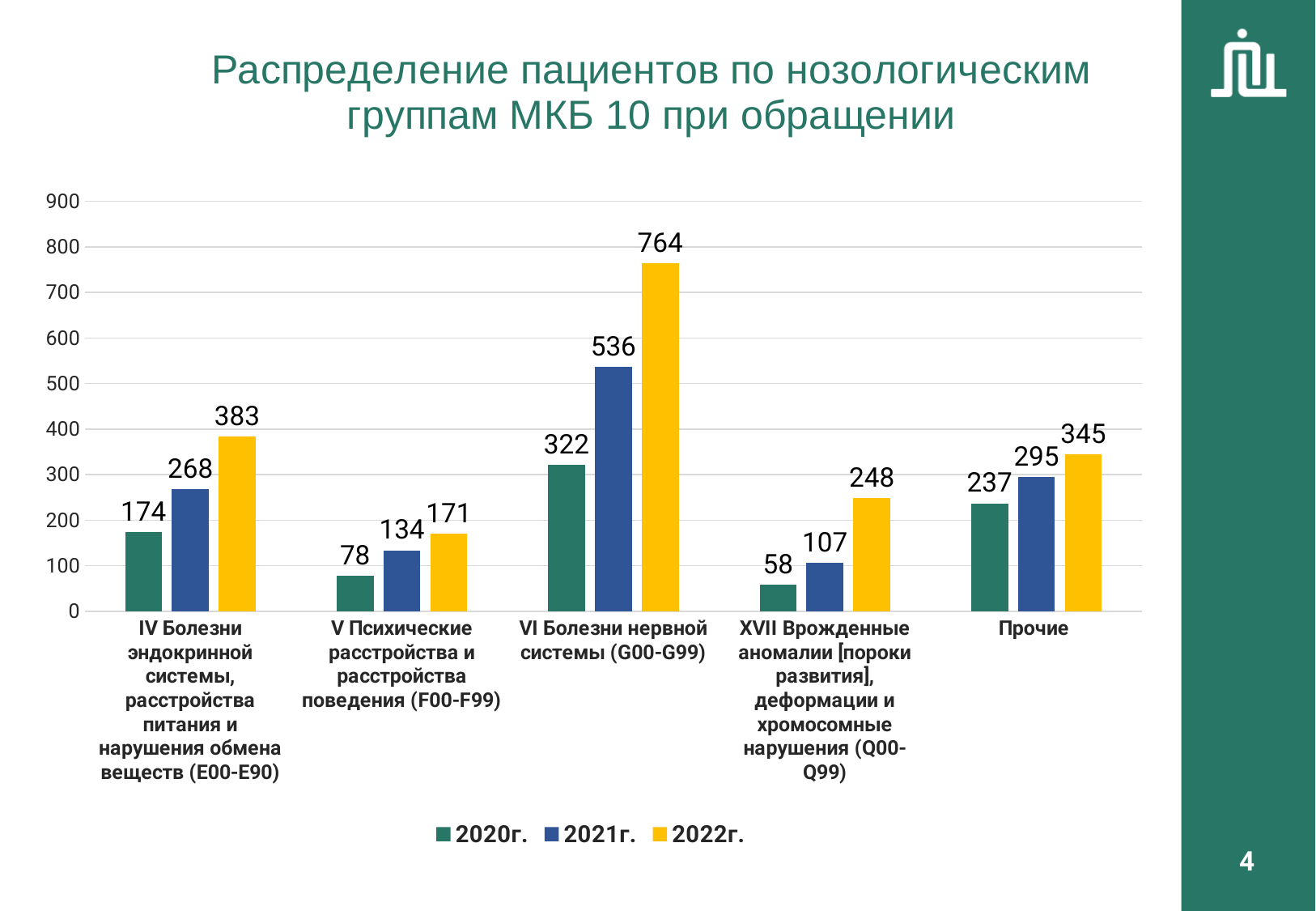

### Chart: Распределение пациентов по нозологическим группам МКБ 10 при обращении

| Category | 2020г. | 2021г. | 2022г. |
|---|---|---|---|
| IV Болезни эндокринной системы, расстройства питания и нарушения обмена веществ (E00-E90) | 174.0 | 268.0 | 383.0 |
| V Психические расстройства и расстройства поведения (F00-F99) | 78.0 | 134.0 | 171.0 |
| VI Болезни нервной системы (G00-G99) | 322.0 | 536.0 | 764.0 |
| XVII Врожденные аномалии [пороки развития], деформации и хромосомные нарушения (Q00-Q99) | 58.0 | 107.0 | 248.0 |
| Прочие  | 237.0 | 295.0 | 345.0 |